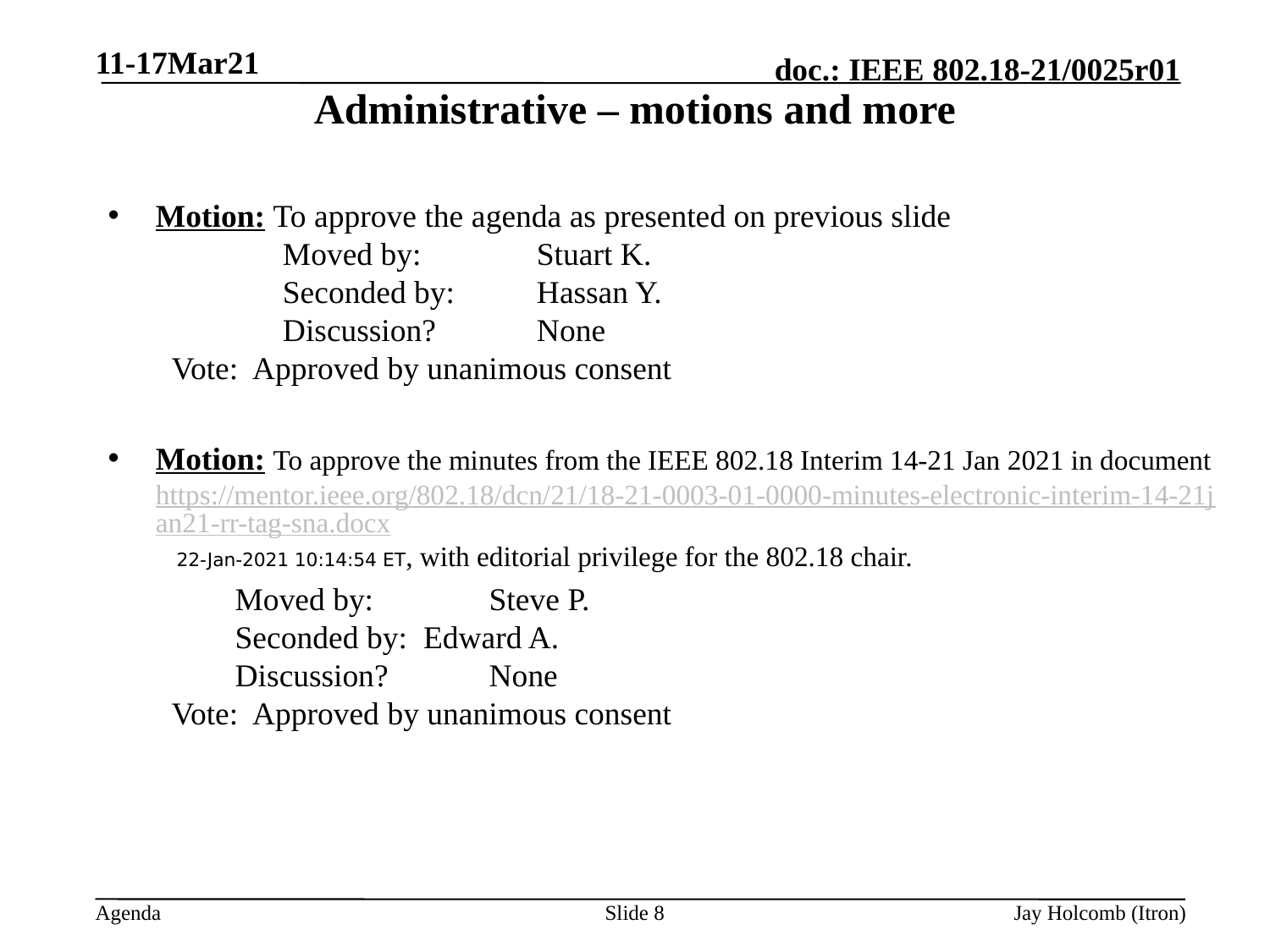

11-17Mar21
# Administrative – motions and more

Motion: To approve the agenda as presented on previous slide
		Moved by: 	Stuart K.
		Seconded by: 	Hassan Y.
		Discussion?  	None
Vote:  Approved by unanimous consent

Motion: To approve the minutes from the IEEE 802.18 Interim 14-21 Jan 2021 in document https://mentor.ieee.org/802.18/dcn/21/18-21-0003-01-0000-minutes-electronic-interim-14-21jan21-rr-tag-sna.docx   22-Jan-2021 10:14:54 ET, with editorial privilege for the 802.18 chair.
 	Moved by:  	Steve P.
	Seconded by:  Edward A.
	Discussion?  	None
Vote:  Approved by unanimous consent

Slide 8
Jay Holcomb (Itron)